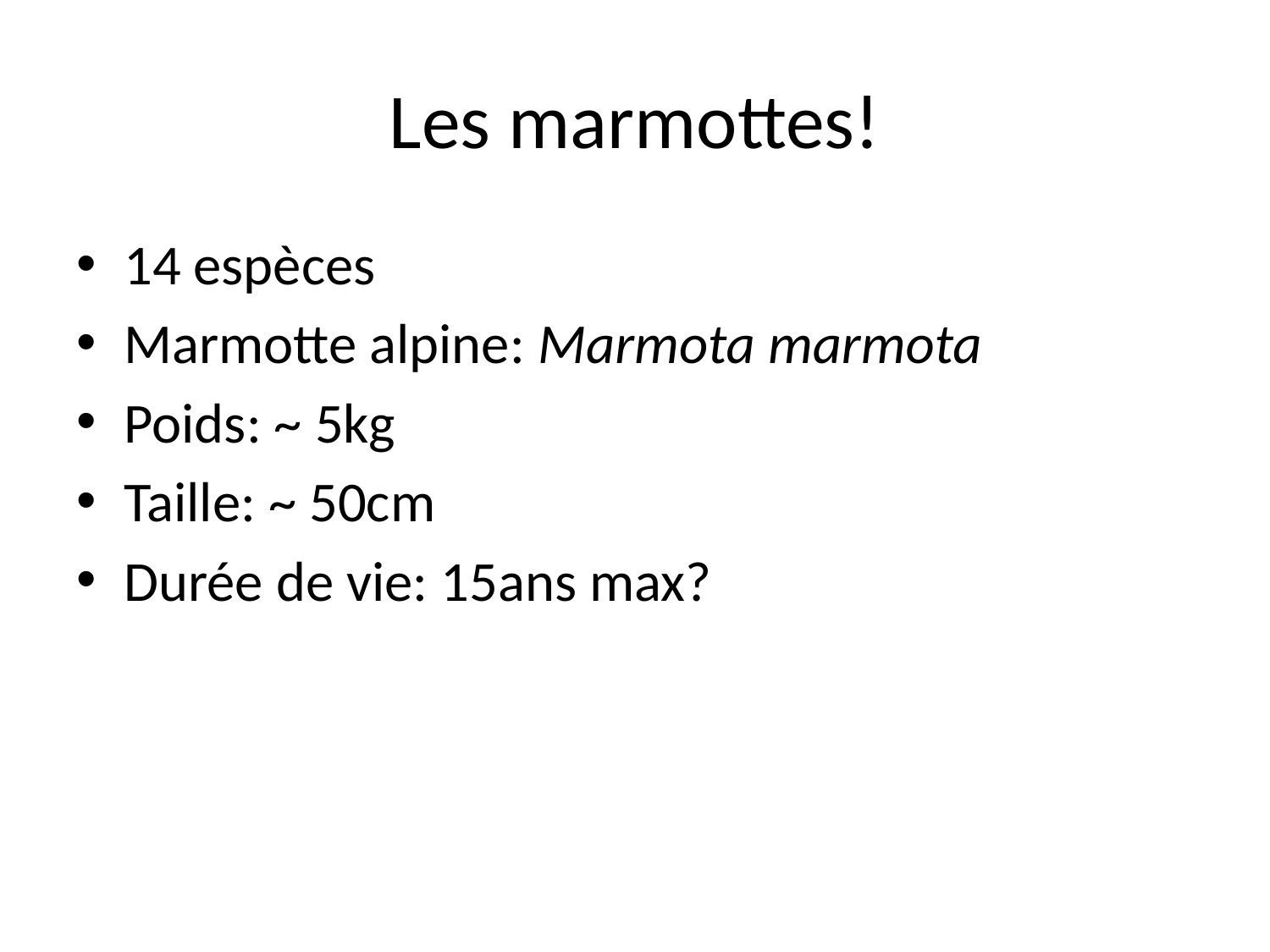

# Les marmottes!
14 espèces
Marmotte alpine: Marmota marmota
Poids: ~ 5kg
Taille: ~ 50cm
Durée de vie: 15ans max?